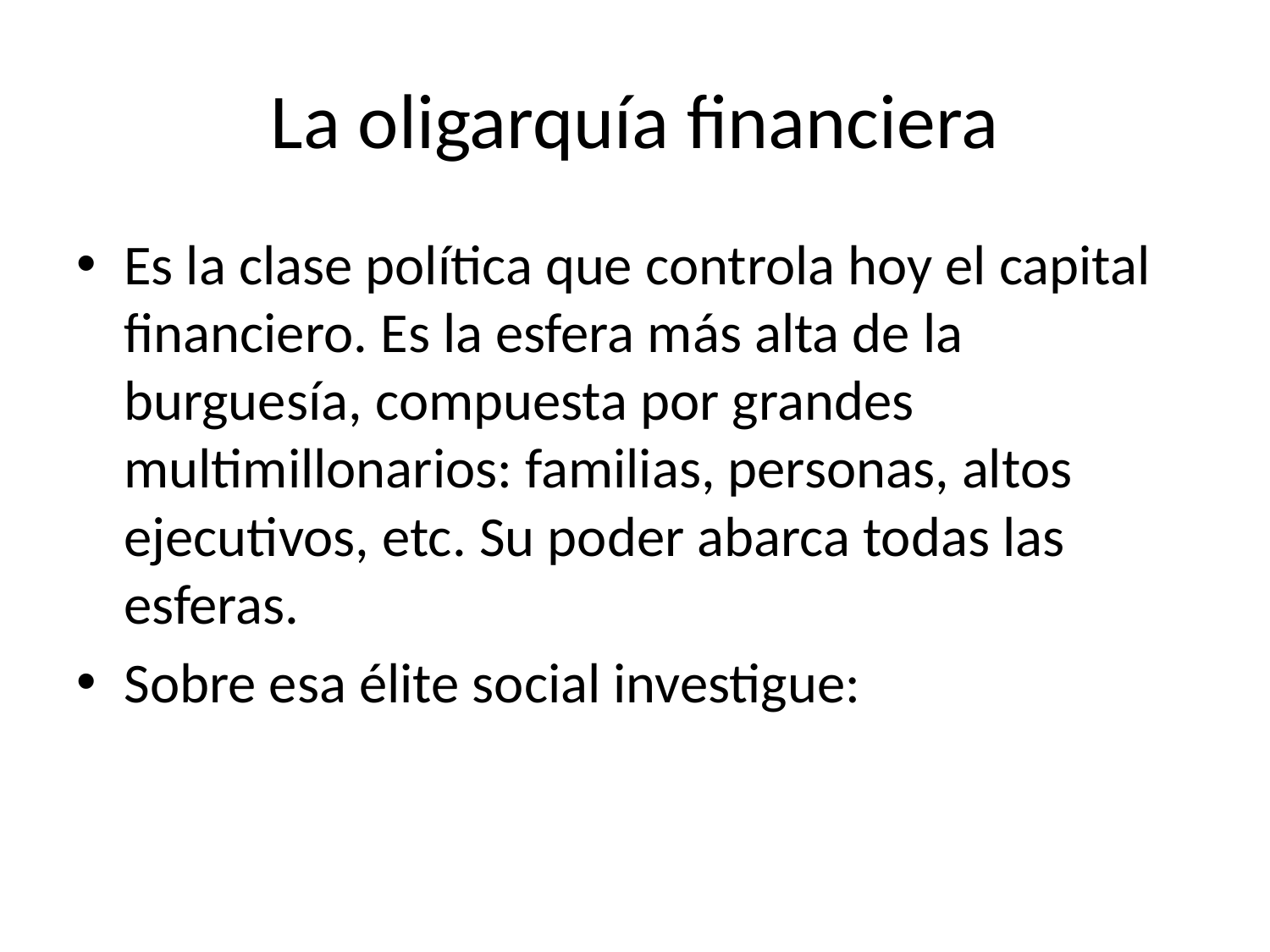

# La oligarquía financiera
Es la clase política que controla hoy el capital financiero. Es la esfera más alta de la burguesía, compuesta por grandes multimillonarios: familias, personas, altos ejecutivos, etc. Su poder abarca todas las esferas.
Sobre esa élite social investigue: